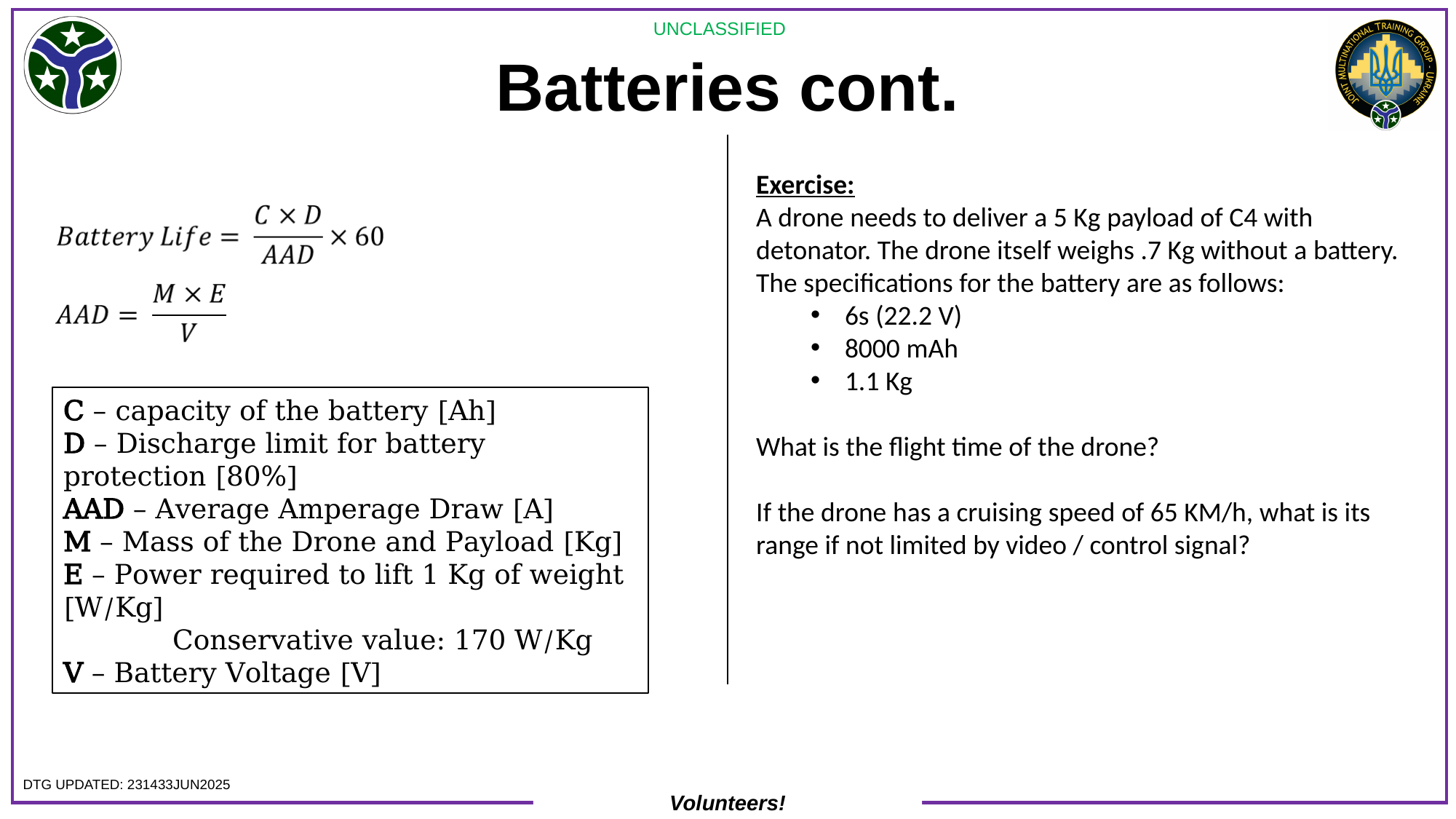

# Batteries cont.
Exercise:
A drone needs to deliver a 5 Kg payload of C4 with detonator. The drone itself weighs .7 Kg without a battery. The specifications for the battery are as follows:
6s (22.2 V)
8000 mAh
1.1 Kg

What is the flight time of the drone?

If the drone has a cruising speed of 65 KM/h, what is its range if not limited by video / control signal?

C – capacity of the battery [Ah]
D – Discharge limit for battery protection [80%]
AAD – Average Amperage Draw [A]
M – Mass of the Drone and Payload [Kg]
E – Power required to lift 1 Kg of weight [W/Kg]
	Conservative value: 170 W/Kg
V – Battery Voltage [V]